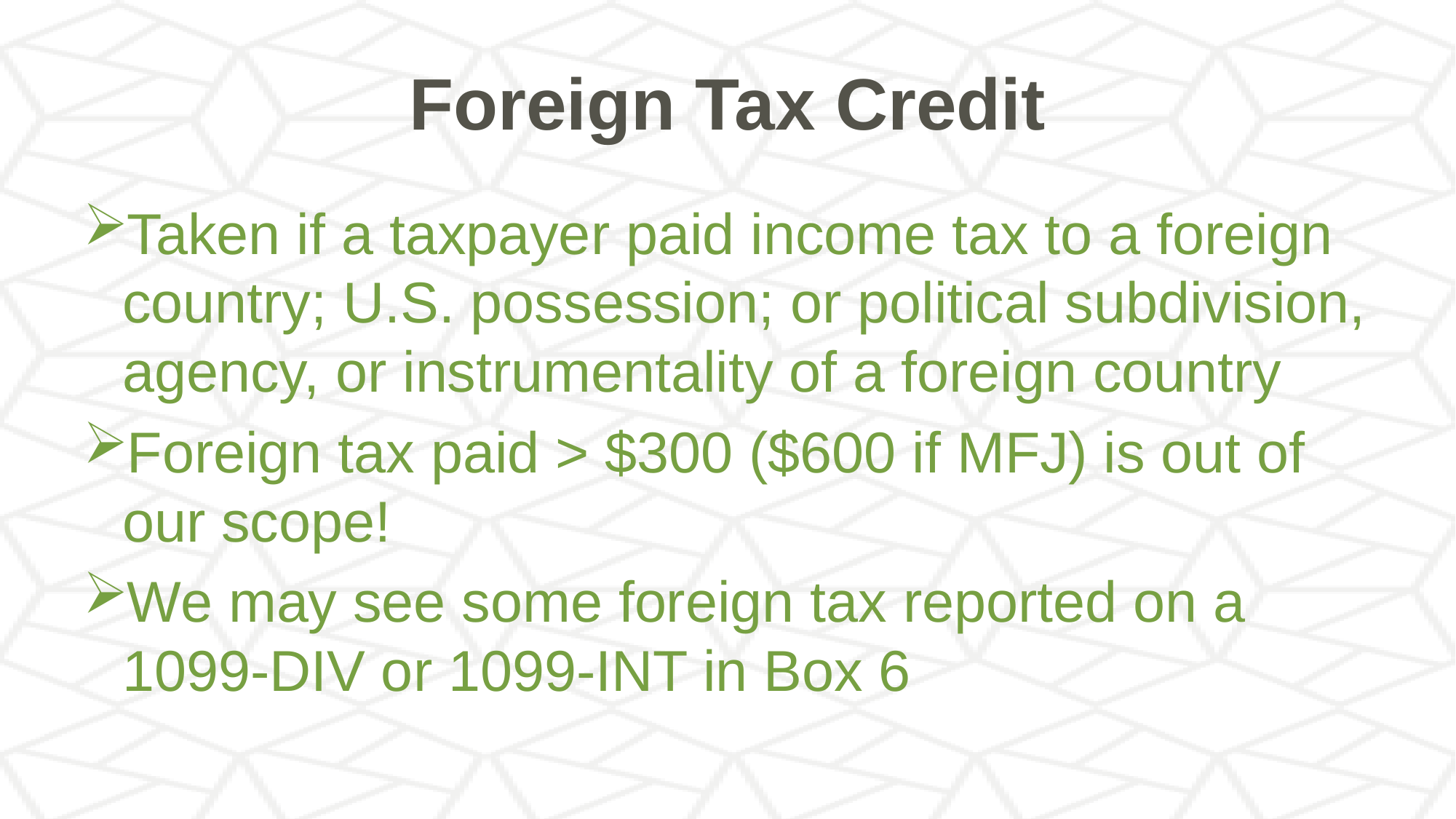

# Foreign Tax Credit
Taken if a taxpayer paid income tax to a foreign country; U.S. possession; or political subdivision, agency, or instrumentality of a foreign country
Foreign tax paid > $300 ($600 if MFJ) is out of our scope!
We may see some foreign tax reported on a 1099-DIV or 1099-INT in Box 6